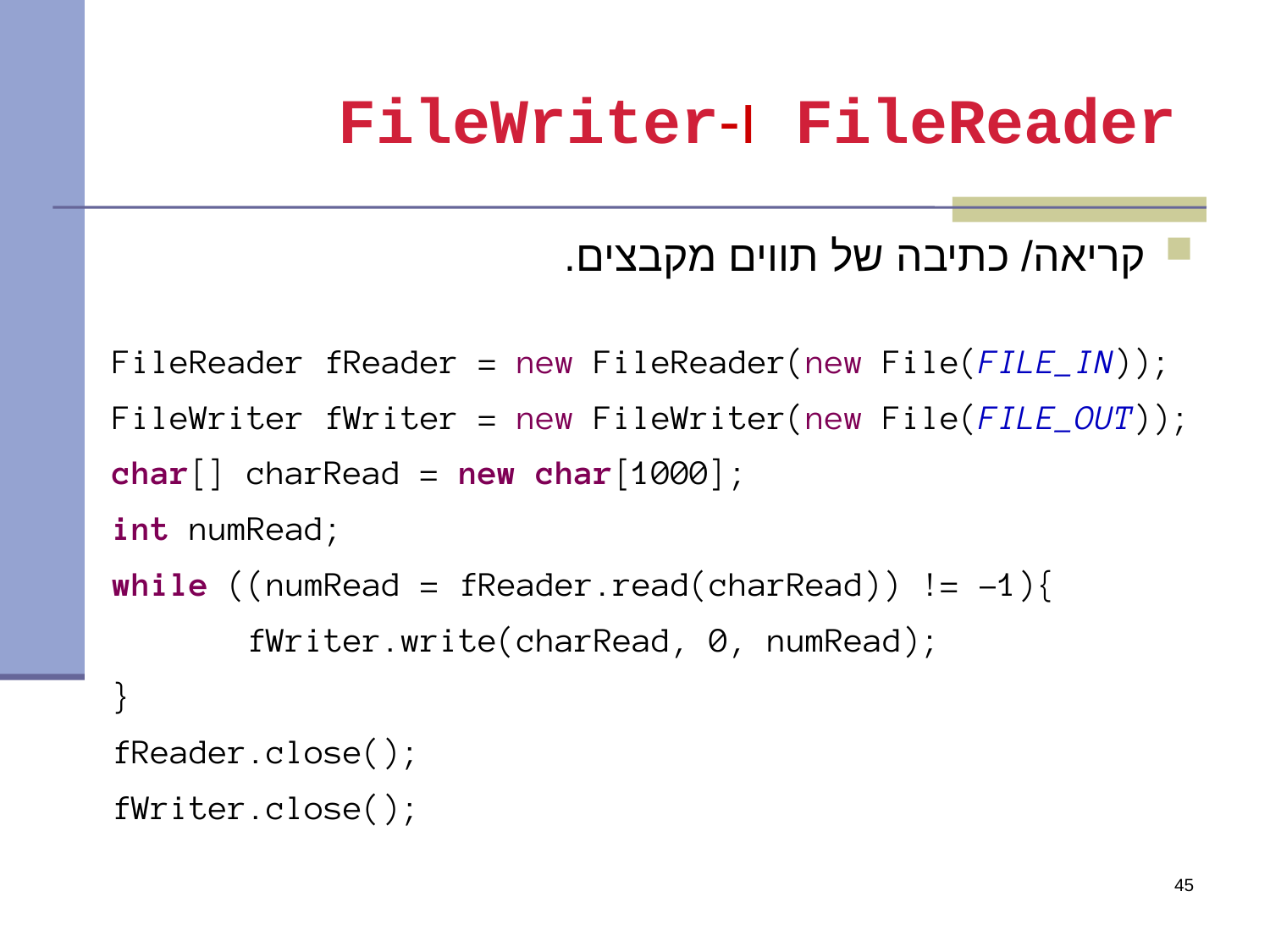

# FileReader ו-FileWriter
קריאה/ כתיבה של תווים מקבצים.

FileReader fReader = new FileReader(new File(FILE_IN));
FileWriter fWriter = new FileWriter(new File(FILE_OUT));
char[] charRead = new char[1000];
int numRead;
while ((numRead = fReader.read(charRead)) != -1){
       fWriter.write(charRead, 0, numRead);
}
fReader.close();
fWriter.close();

45